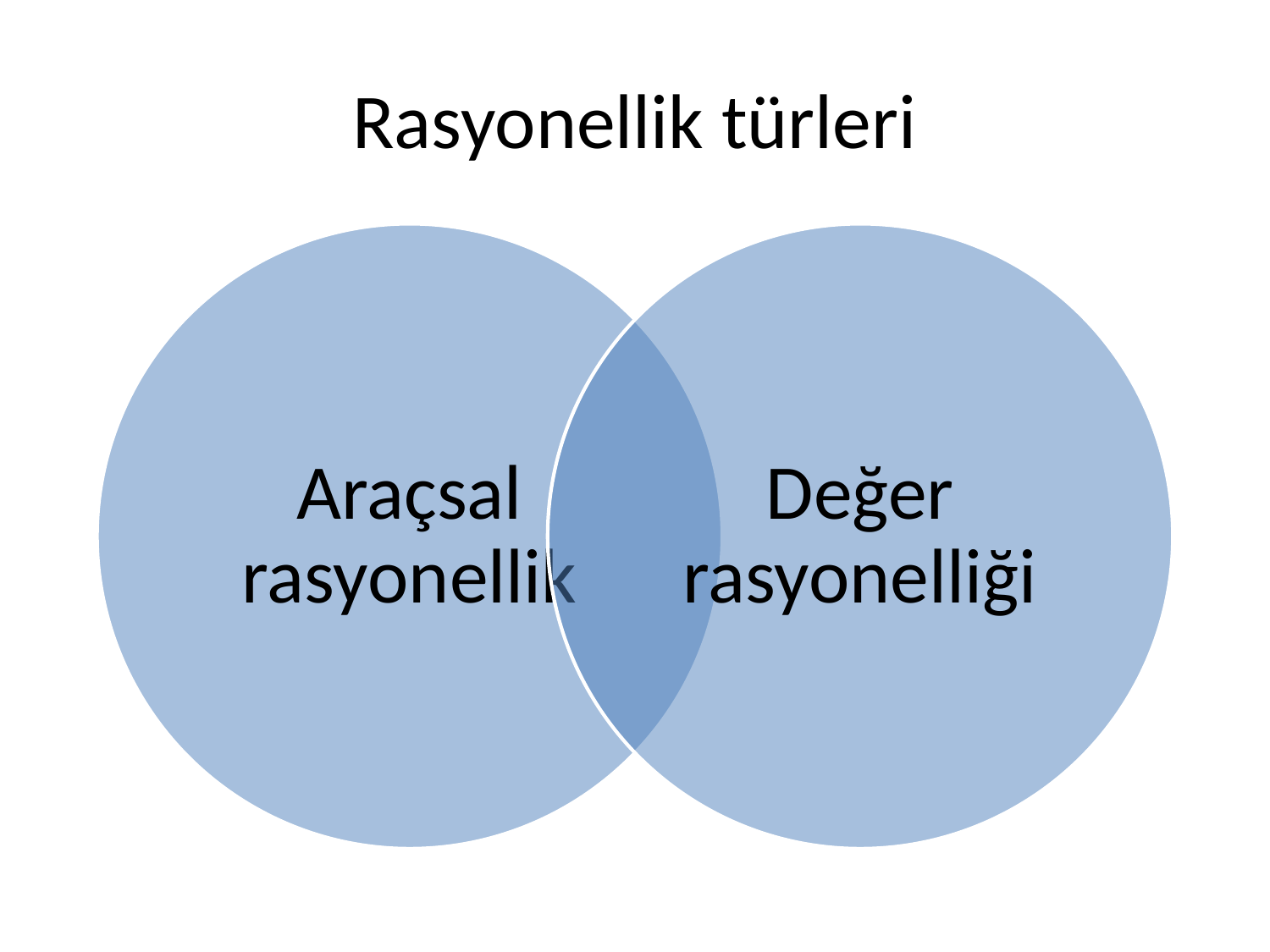

# Rasyonellik türleri
Araçsal rasyonellik
Değer rasyonelliği